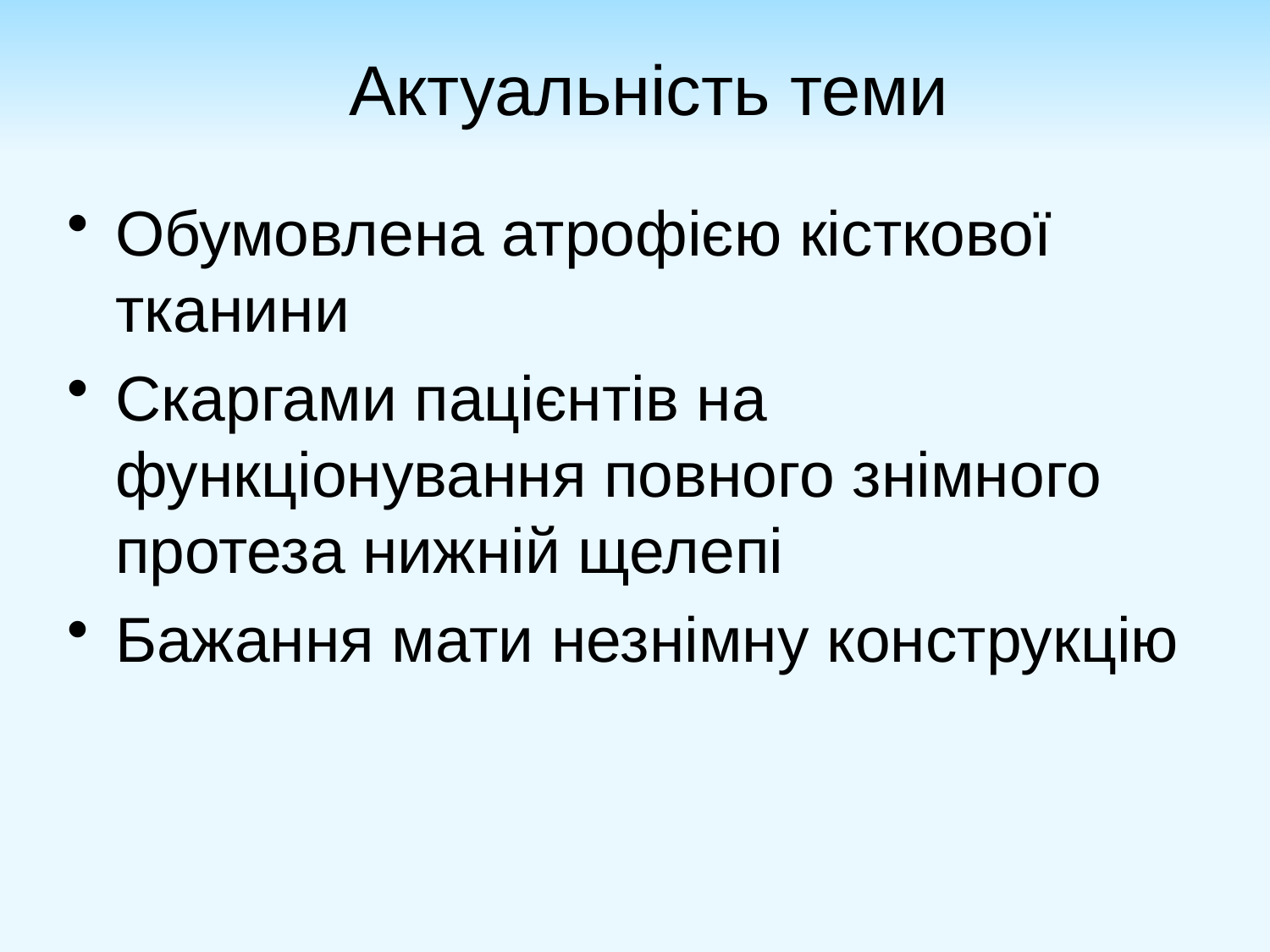

# Актуальність теми
Обумовлена атрофією кісткової тканини
Скаргами пацієнтів на функціонування повного знімного протеза нижній щелепі
Бажання мати незнімну конструкцію